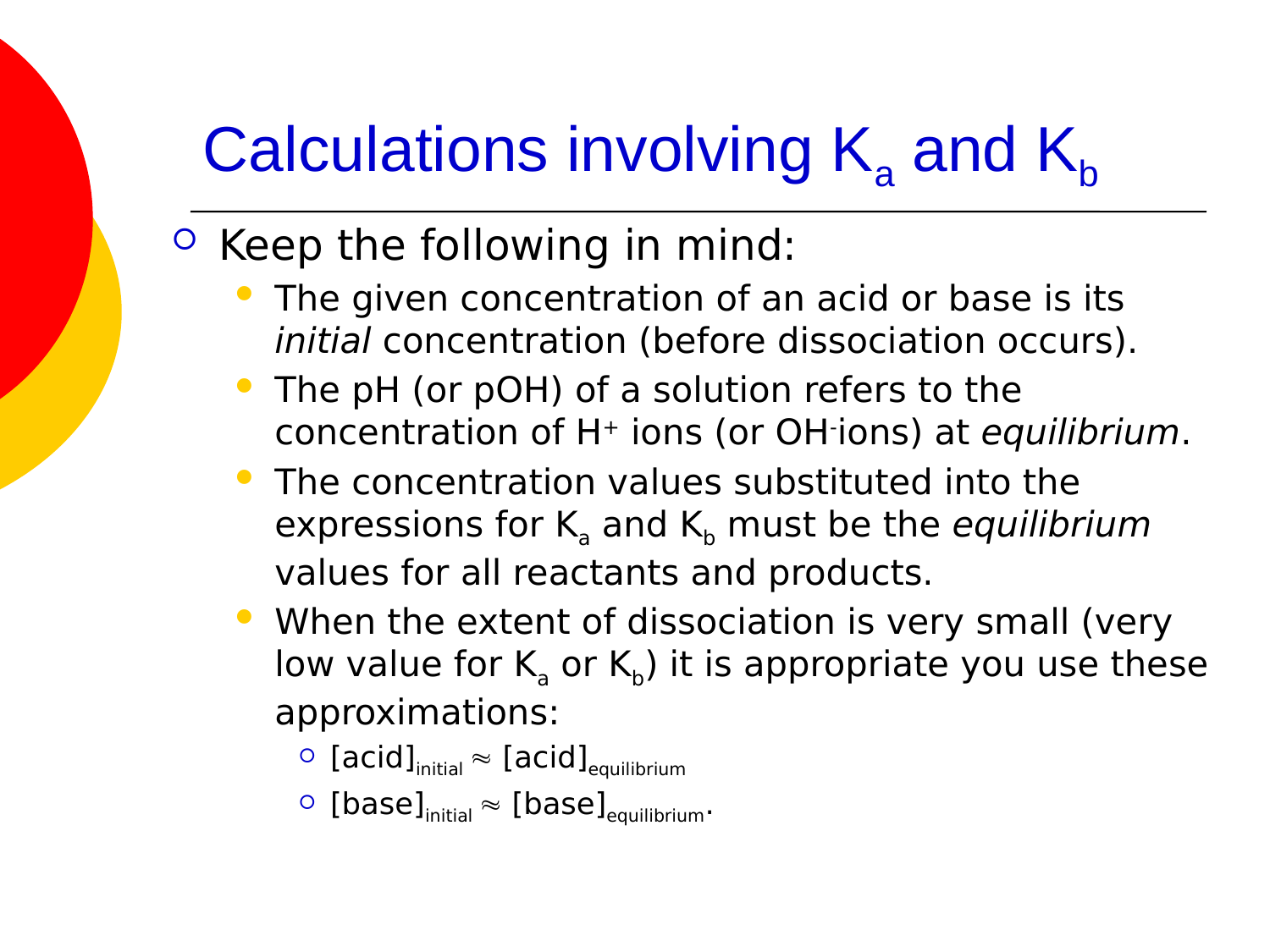

# Calculations involving Ka and Kb
Keep the following in mind:
The given concentration of an acid or base is its initial concentration (before dissociation occurs).
The pH (or pOH) of a solution refers to the concentration of H+ ions (or OH-ions) at equilibrium.
The concentration values substituted into the expressions for Ka and Kb must be the equilibrium values for all reactants and products.
When the extent of dissociation is very small (very low value for Ka or Kb) it is appropriate you use these approximations:
[acid]initial ≈ [acid]equilibrium
[base]initial ≈ [base]equilibrium.